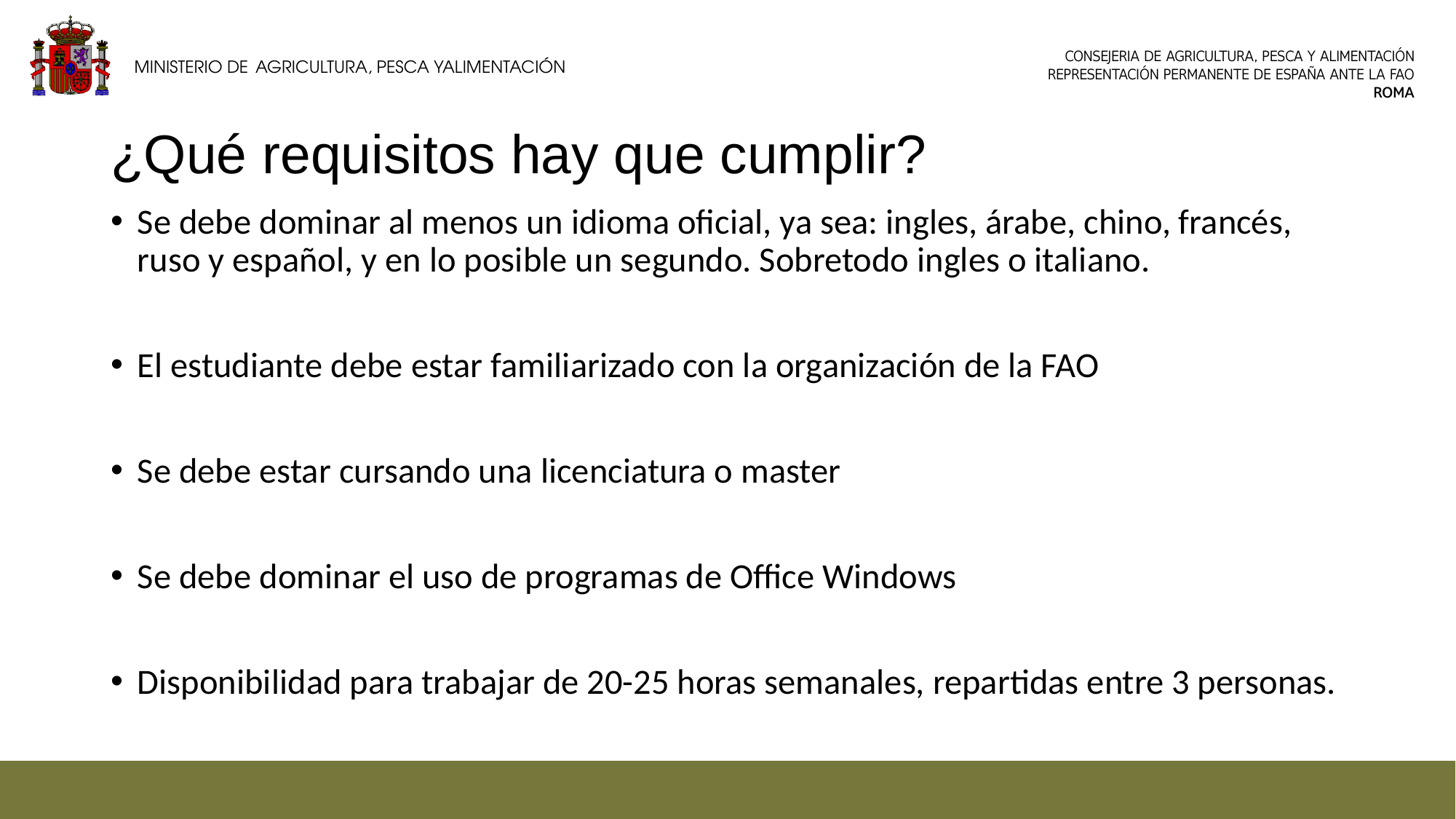

# ¿Qué requisitos hay que cumplir?
Se debe dominar al menos un idioma oficial, ya sea: ingles, árabe, chino, francés, ruso y español, y en lo posible un segundo. Sobretodo ingles o italiano.

El estudiante debe estar familiarizado con la organización de la FAO

Se debe estar cursando una licenciatura o master

Se debe dominar el uso de programas de Office Windows

Disponibilidad para trabajar de 20-25 horas semanales, repartidas entre 3 personas.